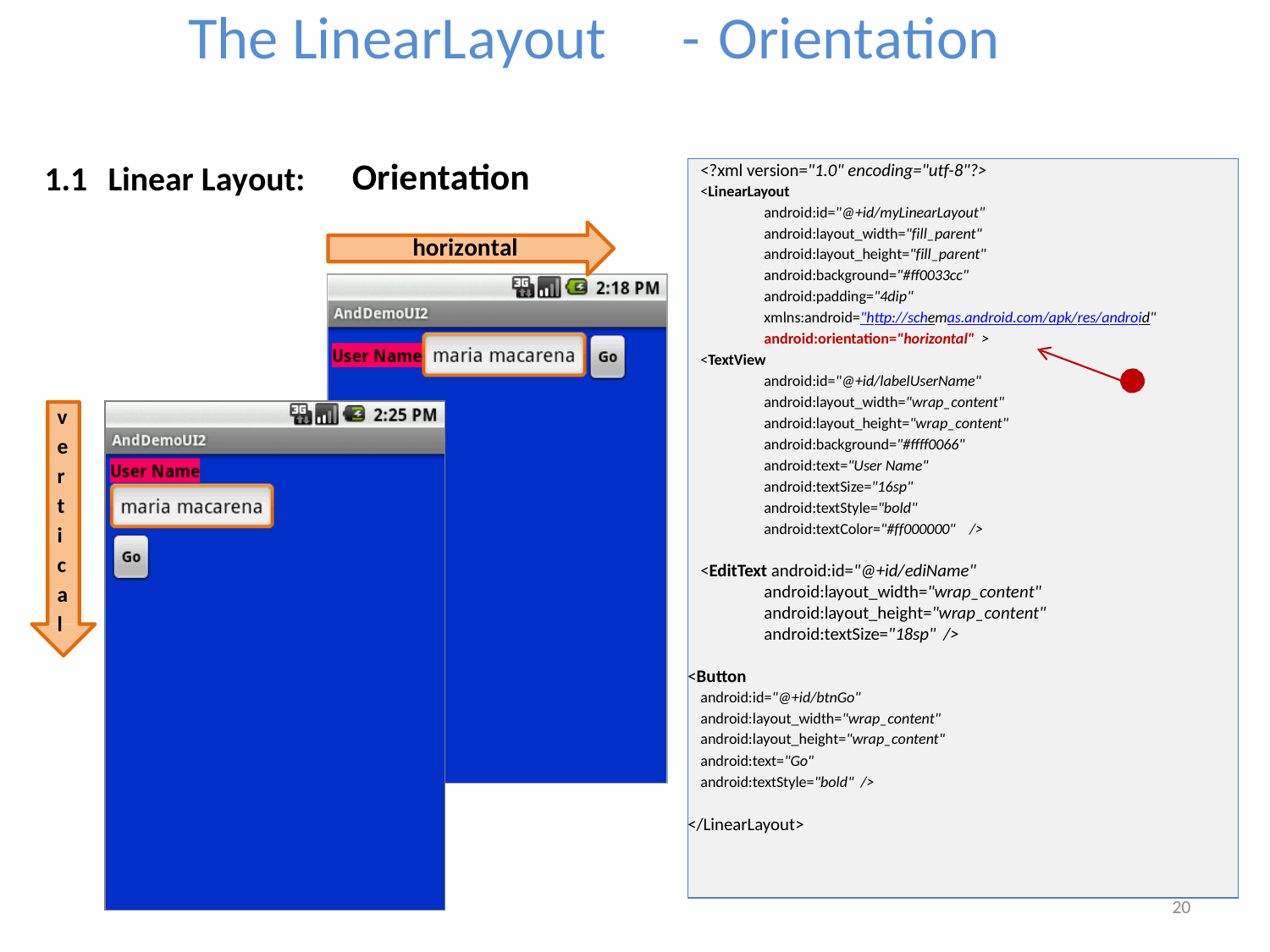

The LinearLayout
-
Orientation

<?xml version="1.0" encoding="utf-8"?>
<LinearLayout
android:id="@+id/myLinearLayout"
android:layout_width="fill_parent"
android:layout_height="fill_parent"
android:background="#ff0033cc"
android:padding="4dip"
xmlns:android="http://schemas.android.com/apk/res/android"
android:orientation="horizontal" >
<TextView
android:id="@+id/labelUserName"
android:layout_width="wrap_content"
android:layout_height="wrap_content"
android:background="#ffff0066"
android:text="User Name"
android:textSize="16sp"
android:textStyle="bold"
android:textColor="#ff000000"   />
<EditText android:id="@+id/ediName" android:layout_width="wrap_content" android:layout_height="wrap_content" android:textSize="18sp" />
<Button
android:id="@+id/btnGo"
android:layout_width="wrap_content"
android:layout_height="wrap_content"
android:text="Go"
android:textStyle="bold" />
</LinearLayout>
Orientation
horizontal
1.1
Linear Layout:

v
e
r
t
i
c
a
l

20